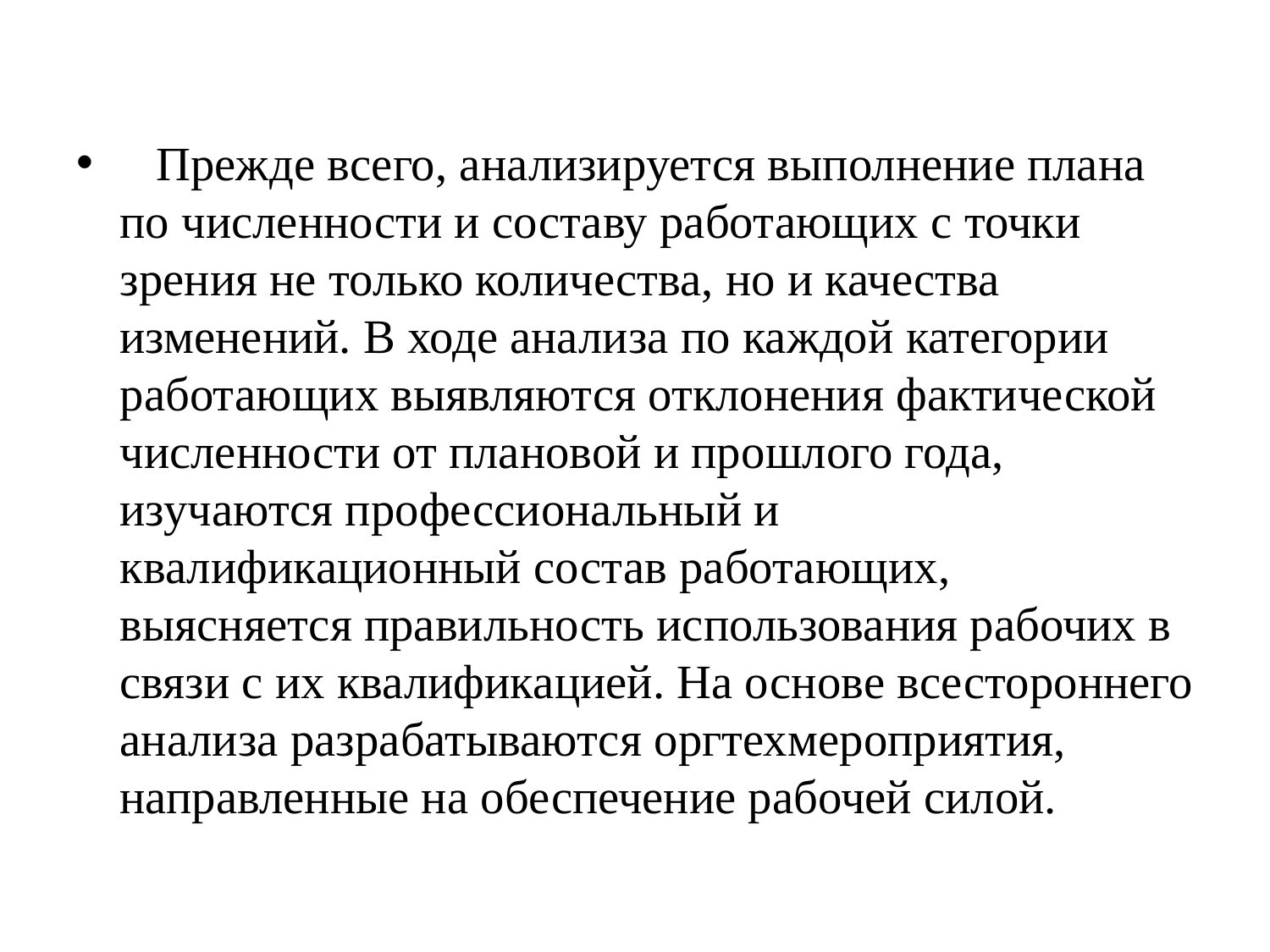

Прежде всего, анализируется выполнение плана по численности и составу работающих с точки зрения не только количества, но и качества изменений. В ходе анализа по каждой категории работающих выявляются отклонения фактической численности от плановой и прошлого года, изучаются профессиональный и квалификационный состав работающих, выясняется правильность использования рабочих в связи с их квалификацией. На основе всестороннего анализа разрабатываются оргтехмероприятия, направленные на обеспечение рабочей силой.